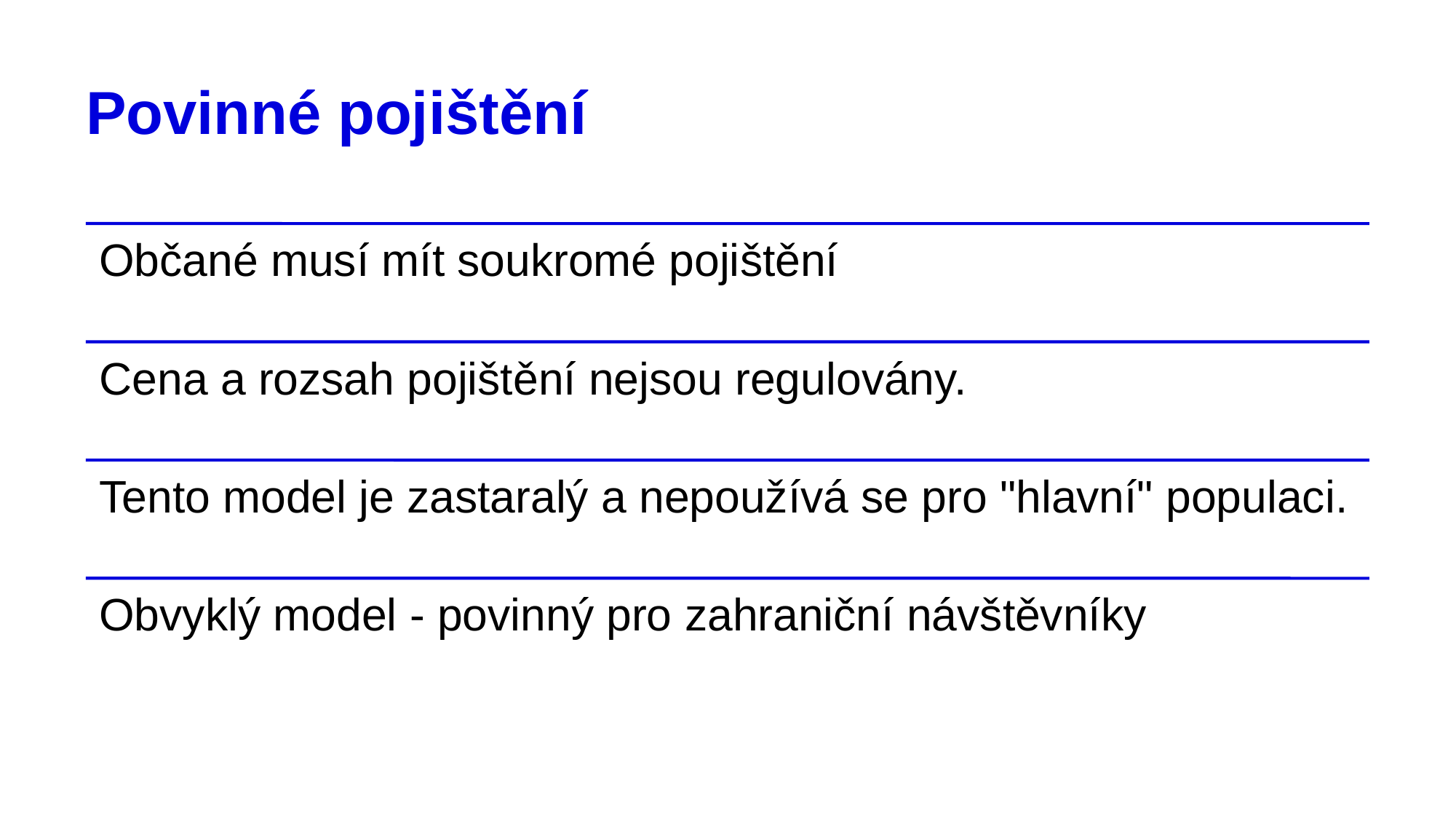

# Povinné pojištění
Občané musí mít soukromé pojištění
Cena a rozsah pojištění nejsou regulovány.
Tento model je zastaralý a nepoužívá se pro "hlavní" populaci.
Obvyklý model - povinný pro zahraniční návštěvníky